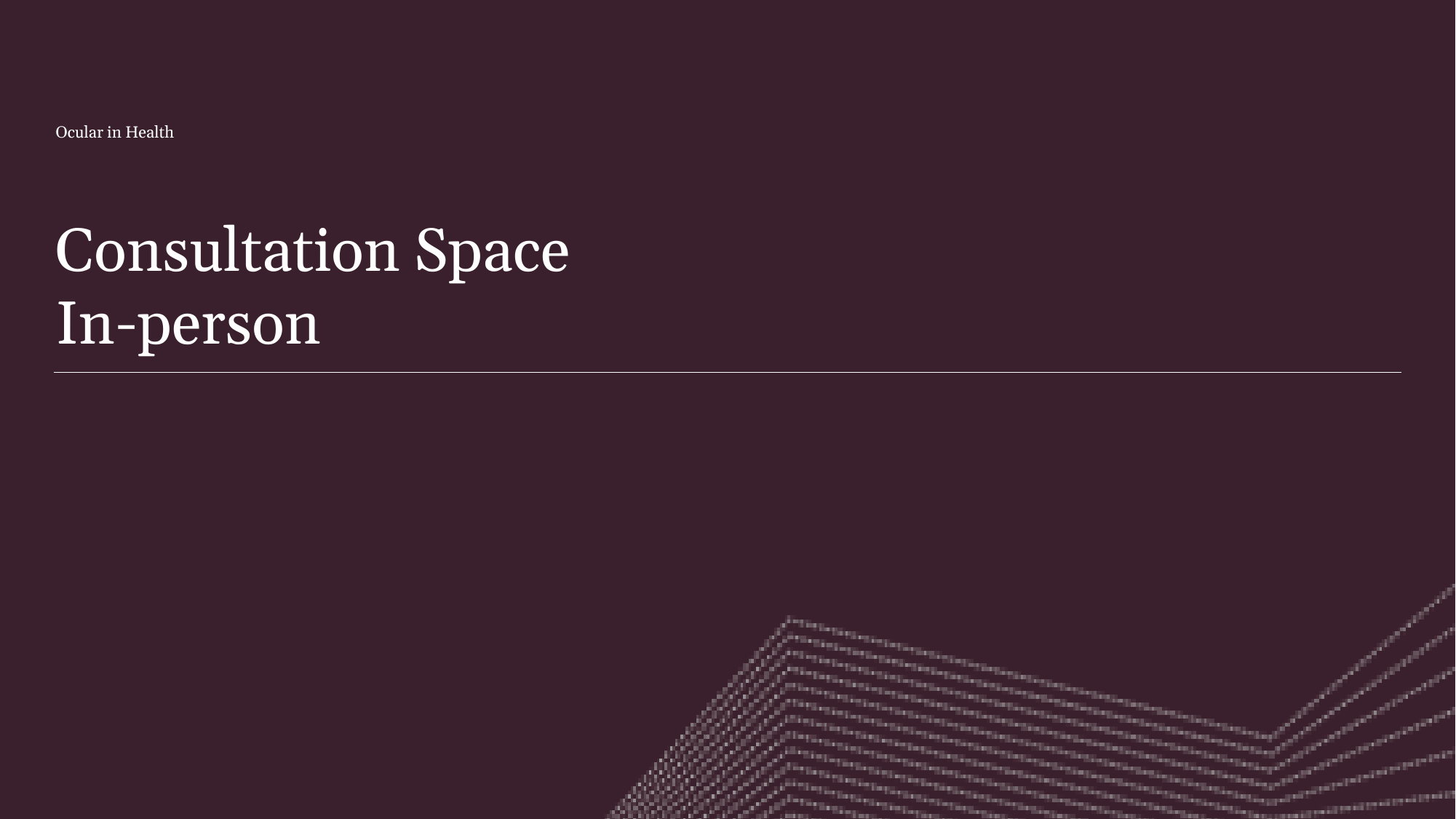

Ocular in Health
# Consultation Space In-person